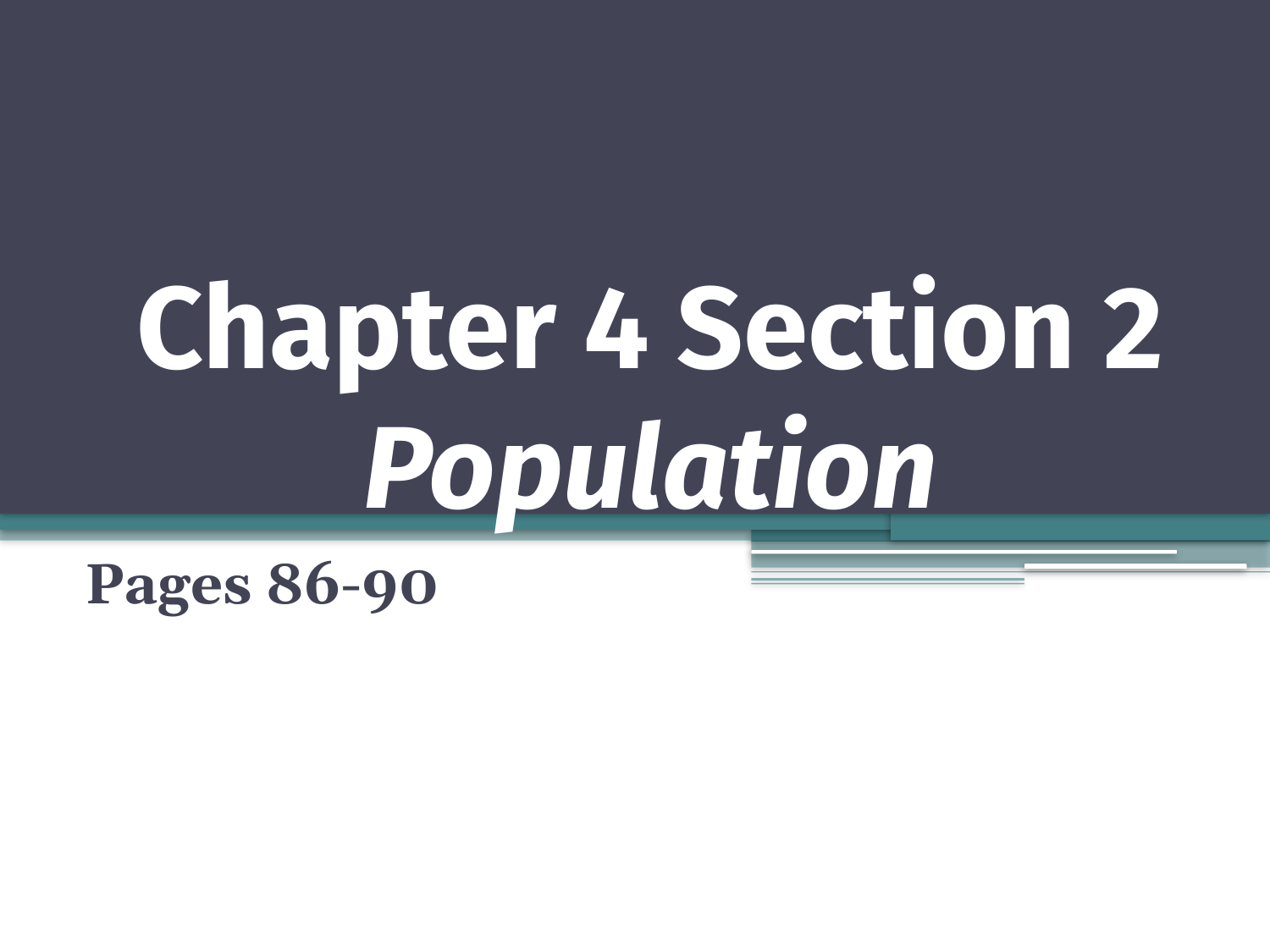

# Chapter 4 Section 2 Population
Pages 86-90